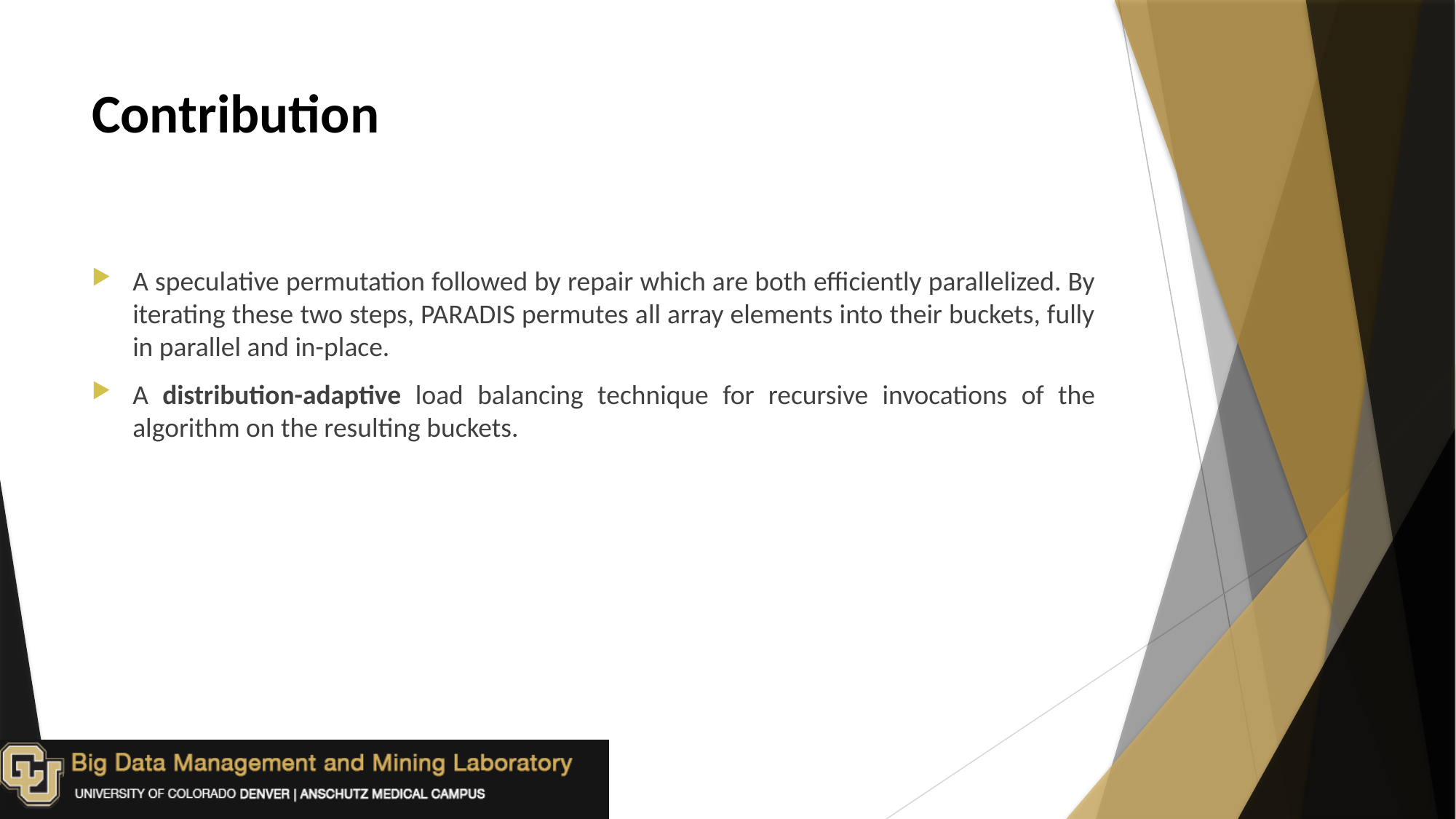

# Contribution
A speculative permutation followed by repair which are both efficiently parallelized. By iterating these two steps, PARADIS permutes all array elements into their buckets, fully in parallel and in-place.
A distribution-adaptive load balancing technique for recursive invocations of the algorithm on the resulting buckets.